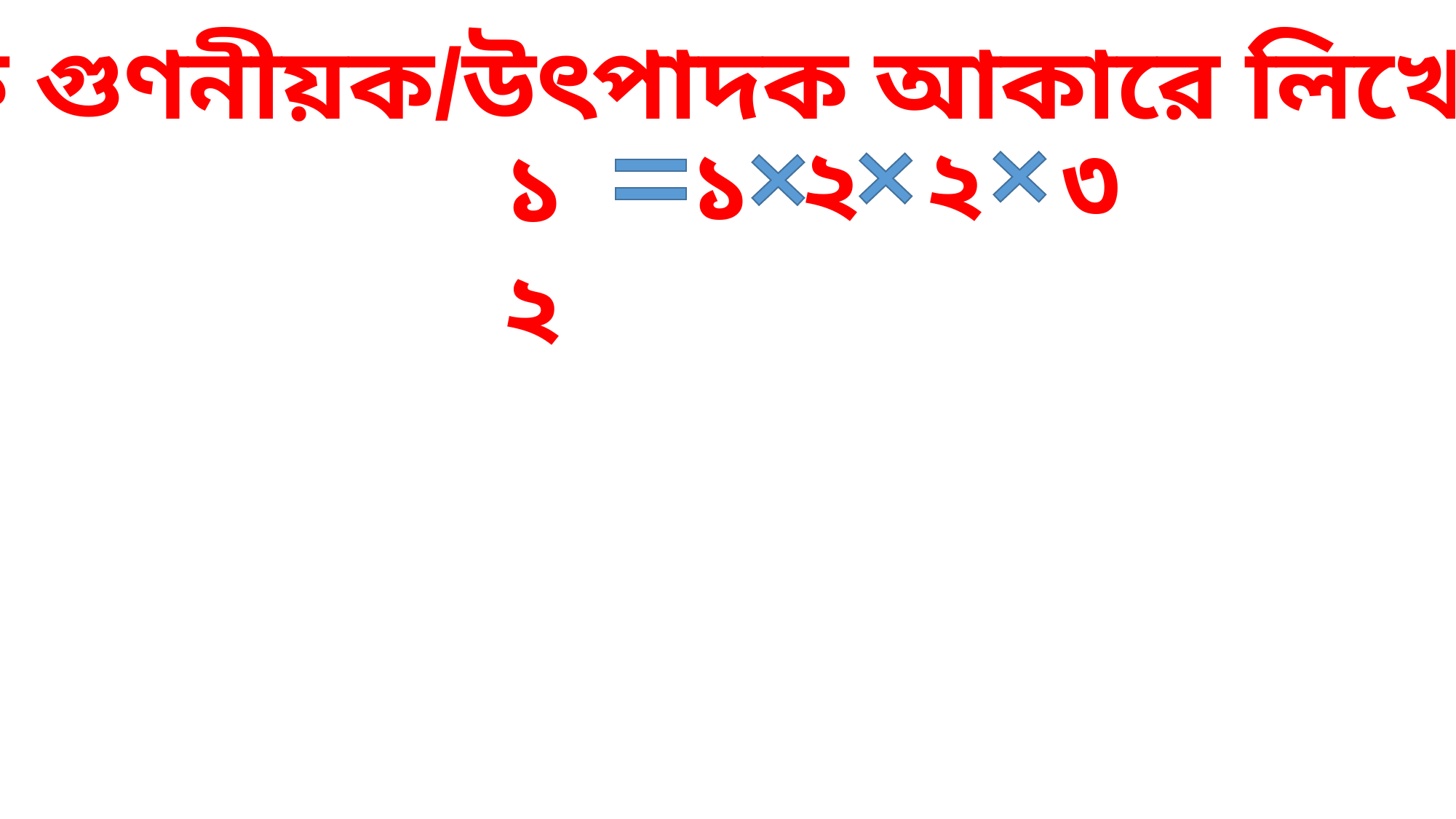

১২ কে গুণনীয়ক/উৎপাদক আকারে লিখে পাই-
৩
২
২
১
১২